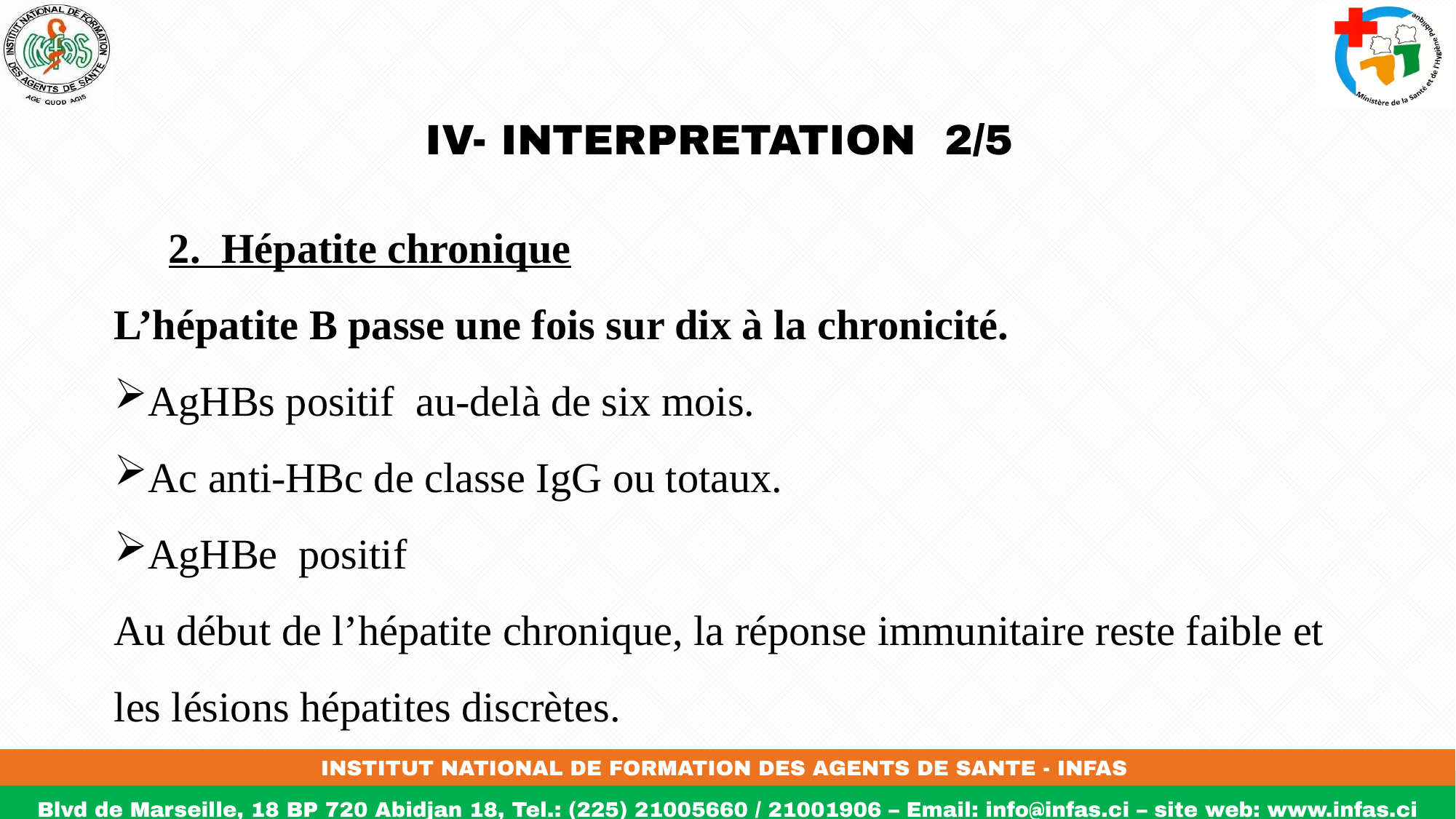

# IV- INTERPRETATION  2/5
2.  Hépatite chronique
L’hépatite B passe une fois sur dix à la chronicité.
AgHBs positif  au-delà de six mois.
Ac anti-HBc de classe IgG ou totaux.
AgHBe  positif
Au début de l’hépatite chronique, la réponse immunitaire reste faible et les lésions hépatites discrètes.